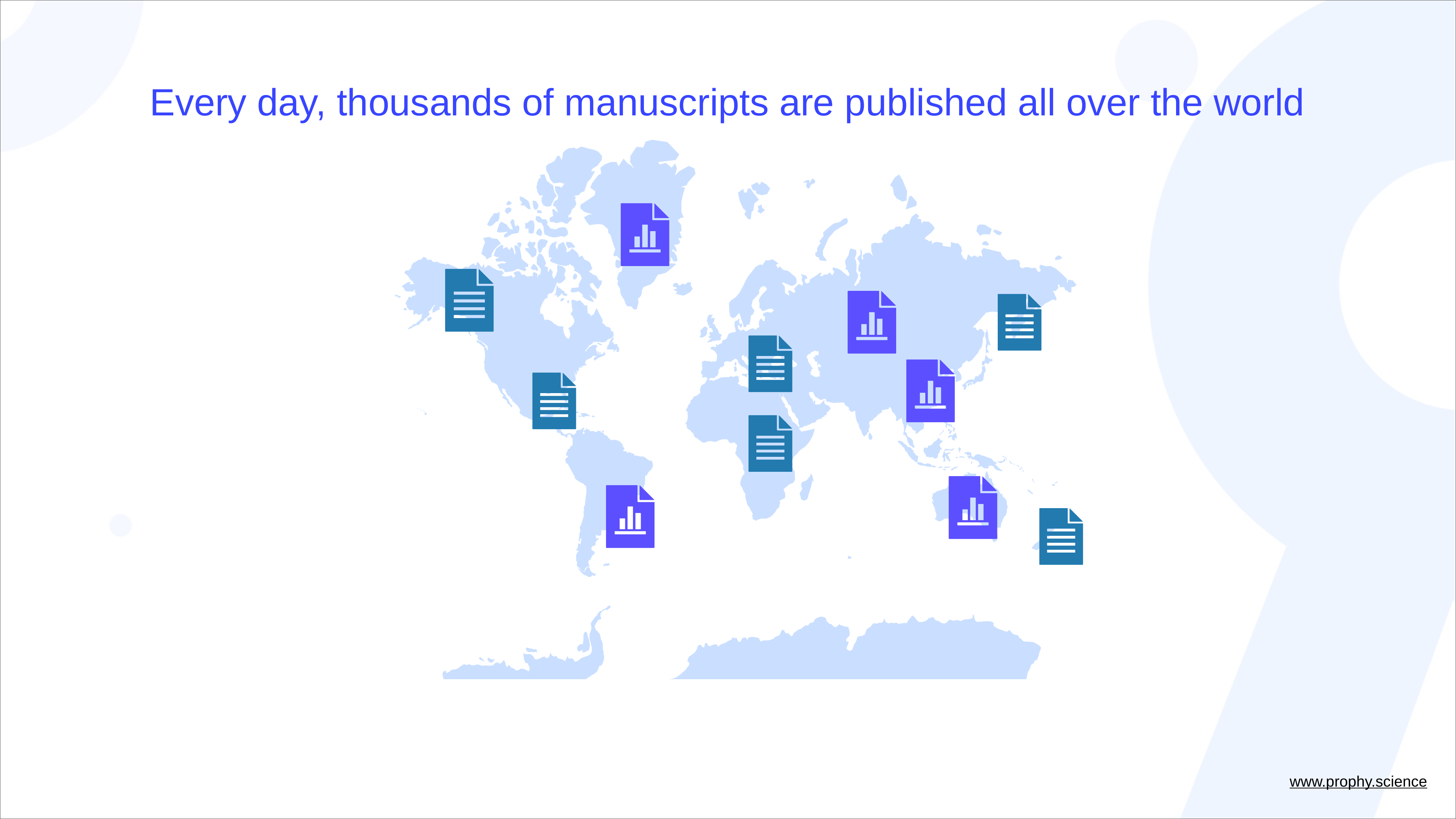

Every day, thousands of manuscripts are published all over the world

www.prophy.science